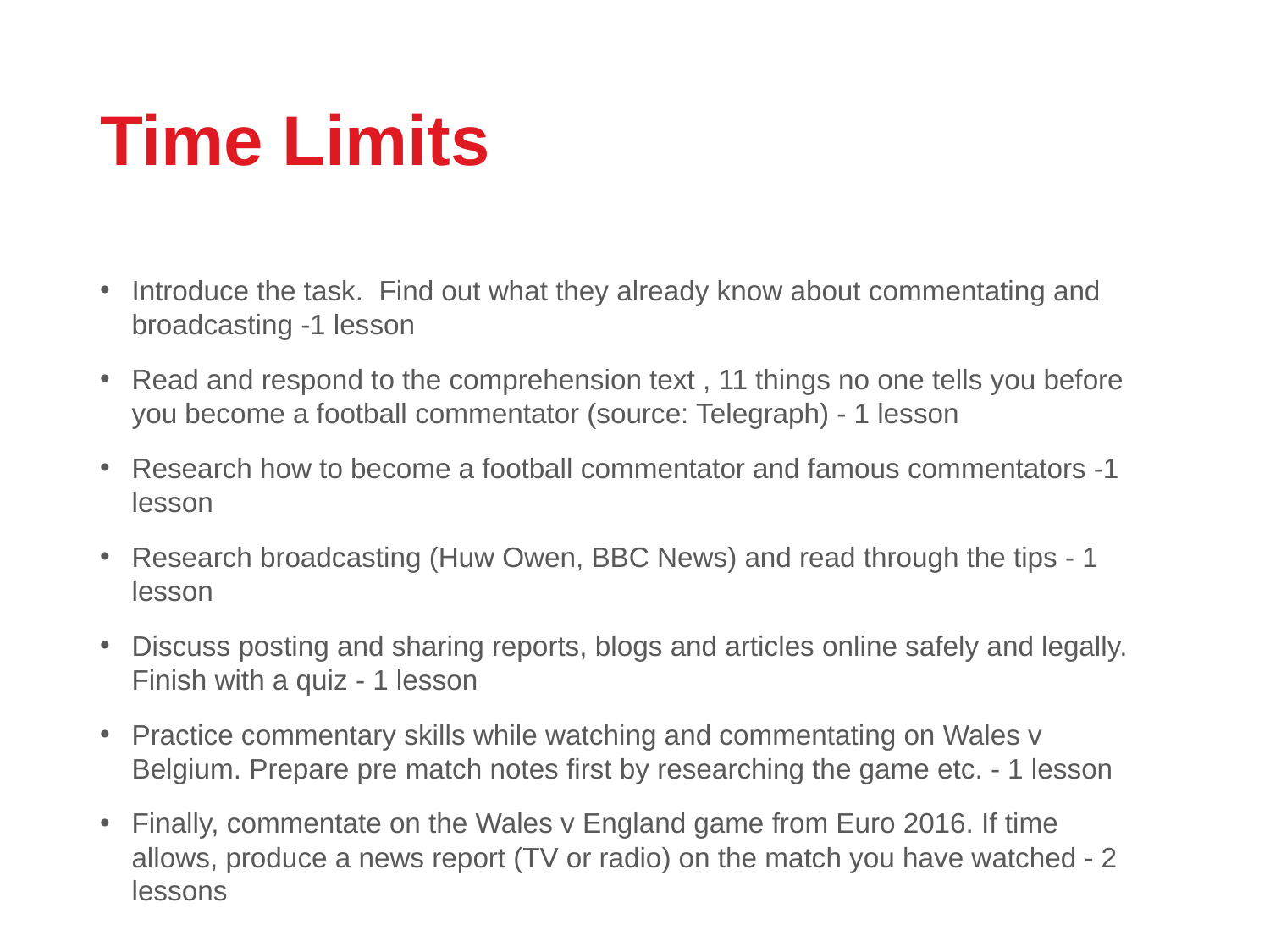

# Time Limits
Introduce the task.  Find out what they already know about commentating and broadcasting -1 lesson
Read and respond to the comprehension text , 11 things no one tells you before you become a football commentator (source: Telegraph) - 1 lesson
Research how to become a football commentator and famous commentators -1 lesson
Research broadcasting (Huw Owen, BBC News) and read through the tips - 1 lesson
Discuss posting and sharing reports, blogs and articles online safely and legally. Finish with a quiz - 1 lesson
Practice commentary skills while watching and commentating on Wales v Belgium. Prepare pre match notes first by researching the game etc. - 1 lesson
Finally, commentate on the Wales v England game from Euro 2016. If time allows, produce a news report (TV or radio) on the match you have watched - 2 lessons